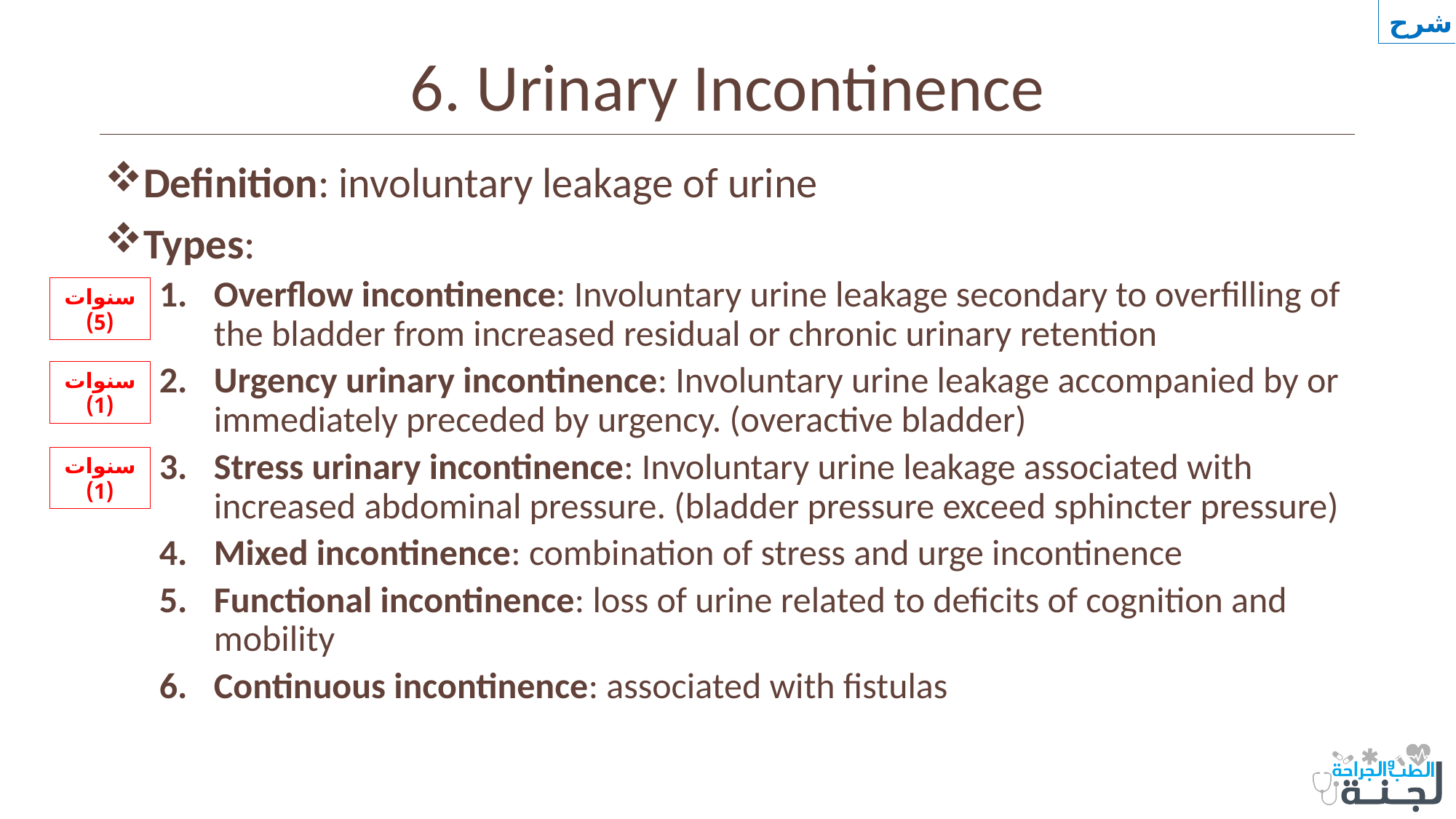

شرح
# 6. Urinary Incontinence
Definition: involuntary leakage of urine
Types:
Overflow incontinence: Involuntary urine leakage secondary to overfilling of the bladder from increased residual or chronic urinary retention
Urgency urinary incontinence: Involuntary urine leakage accompanied by or immediately preceded by urgency. (overactive bladder)
Stress urinary incontinence: Involuntary urine leakage associated with increased abdominal pressure. (bladder pressure exceed sphincter pressure)
Mixed incontinence: combination of stress and urge incontinence
Functional incontinence: loss of urine related to deficits of cognition and mobility
Continuous incontinence: associated with fistulas
سنوات (5)
سنوات (1)
سنوات (1)